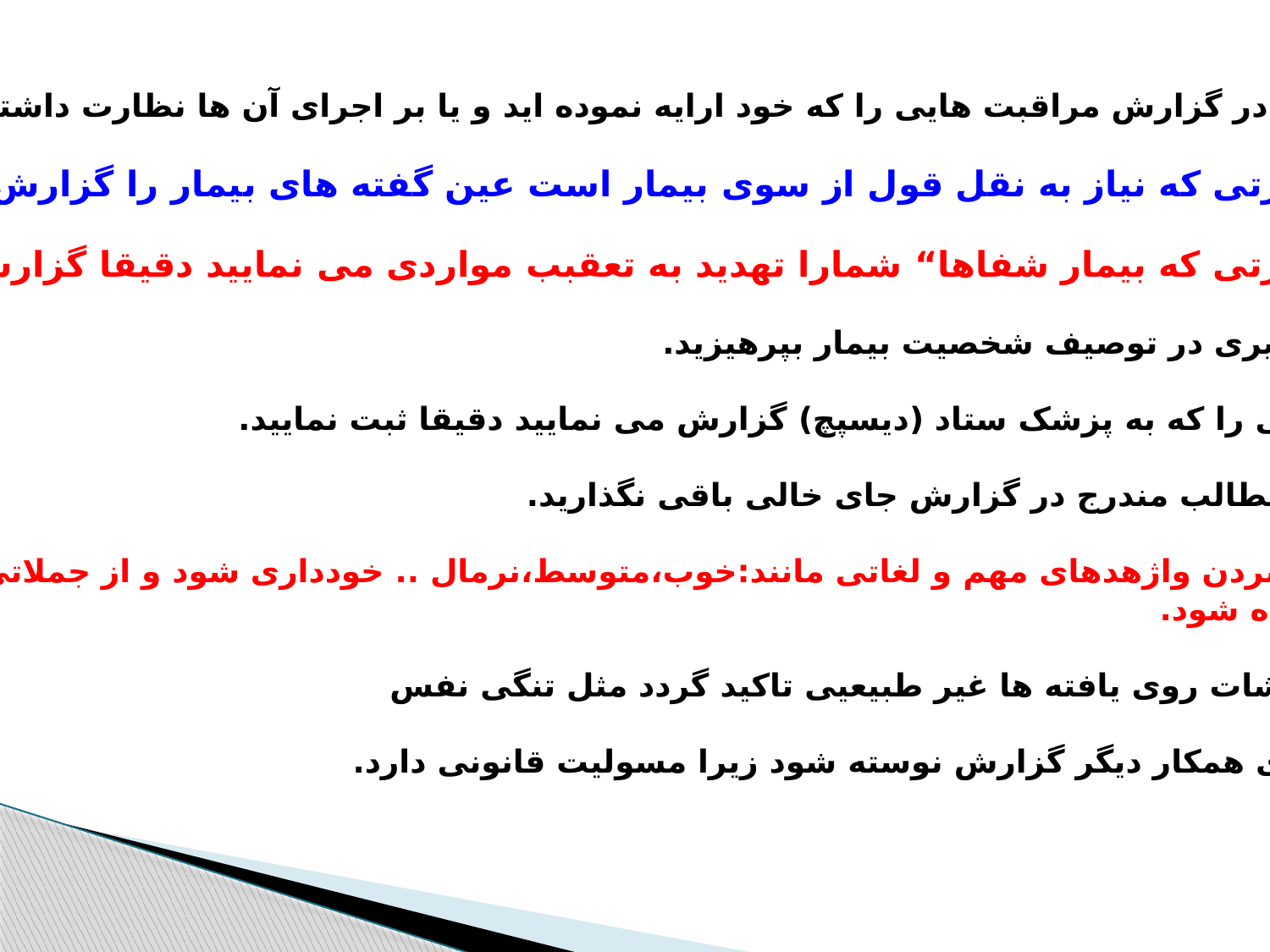

18- انحصارا در گزارش مراقبت هایی را که خود ارایه نموده اید و یا بر اجرای آن ها نظارت داشته اید ثبت نمایید.

19- در صورتی که نیاز به نقل قول از سوی بیمار است عین گفته های بیمار را گزارش نمایید.

20- در صورتی که بیمار شفاها“ شمارا تهدید به تعقبب مواردی می نمایید دقیقا گزارش نمایید.

21- از سو،گیری در توصیف شخصیت بیمار بپرهیزید.

22- اطلاعاتی را که به پزشک ستاد (دیسپچ) گزارش می نمایید دقیقا ثبت نمایید.

23- در بین مطالب مندرج در گزارش جای خالی باقی نگذارید.

24-از به کاربردن واژهدهای مهم و لغاتی مانند:خوب،متوسط،نرمال .. خودداری شود و از جملاتی قابل اندازه
گیری استفاده شود.

25- در گزارشات روی یافته ها غیر طبیعیی تاکید گردد مثل تنگی نفس

26- نباید جای همکار دیگر گزارش نوسته شود زیرا مسولیت قانونی دارد.